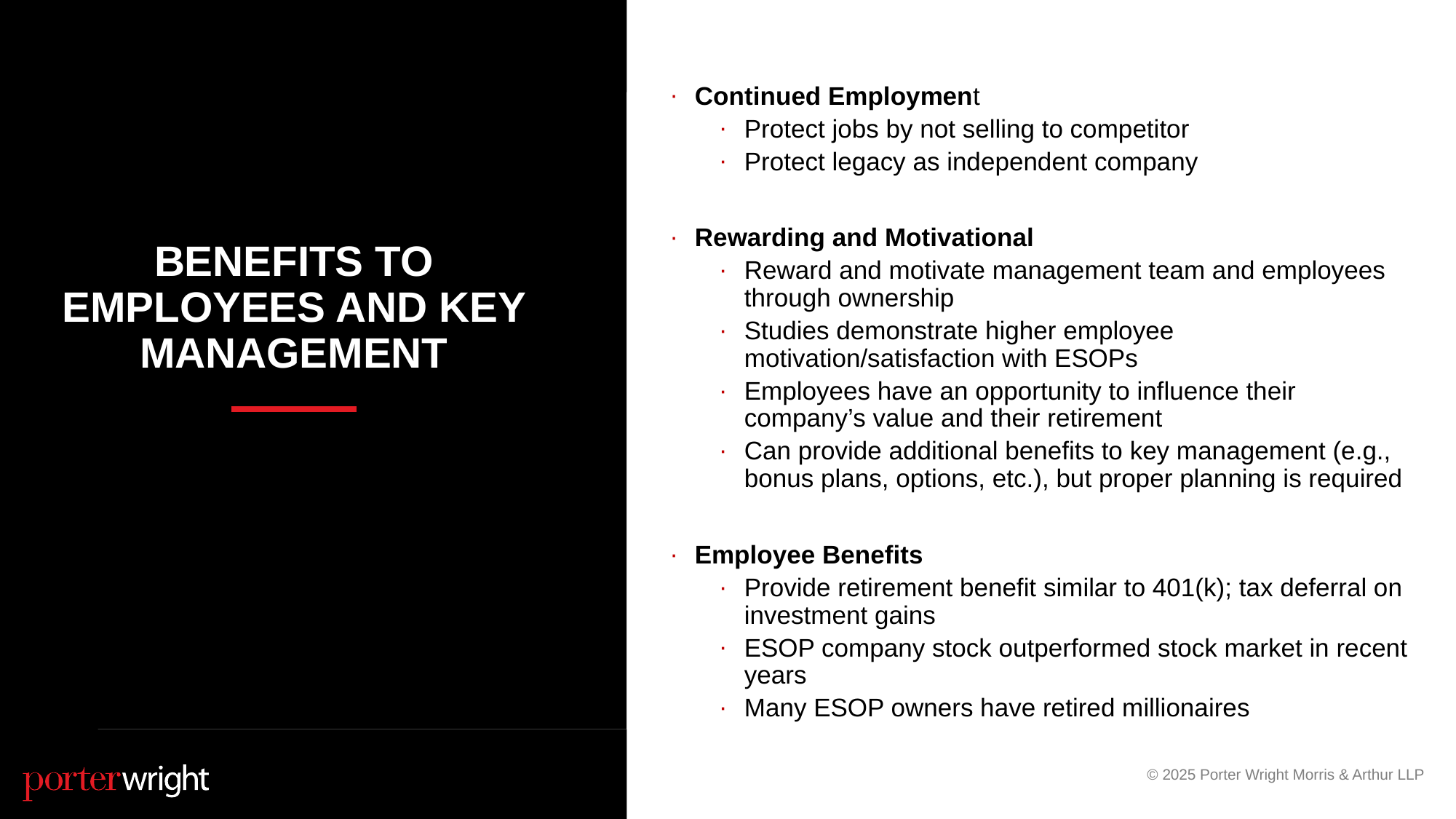

Continued Employment
Protect jobs by not selling to competitor
Protect legacy as independent company

Rewarding and Motivational
Reward and motivate management team and employees through ownership
Studies demonstrate higher employee motivation/satisfaction with ESOPs
Employees have an opportunity to influence their company’s value and their retirement
Can provide additional benefits to key management (e.g., bonus plans, options, etc.), but proper planning is required

Employee Benefits
Provide retirement benefit similar to 401(k); tax deferral on investment gains
ESOP company stock outperformed stock market in recent years
Many ESOP owners have retired millionaires
# Benefits to employees and key management